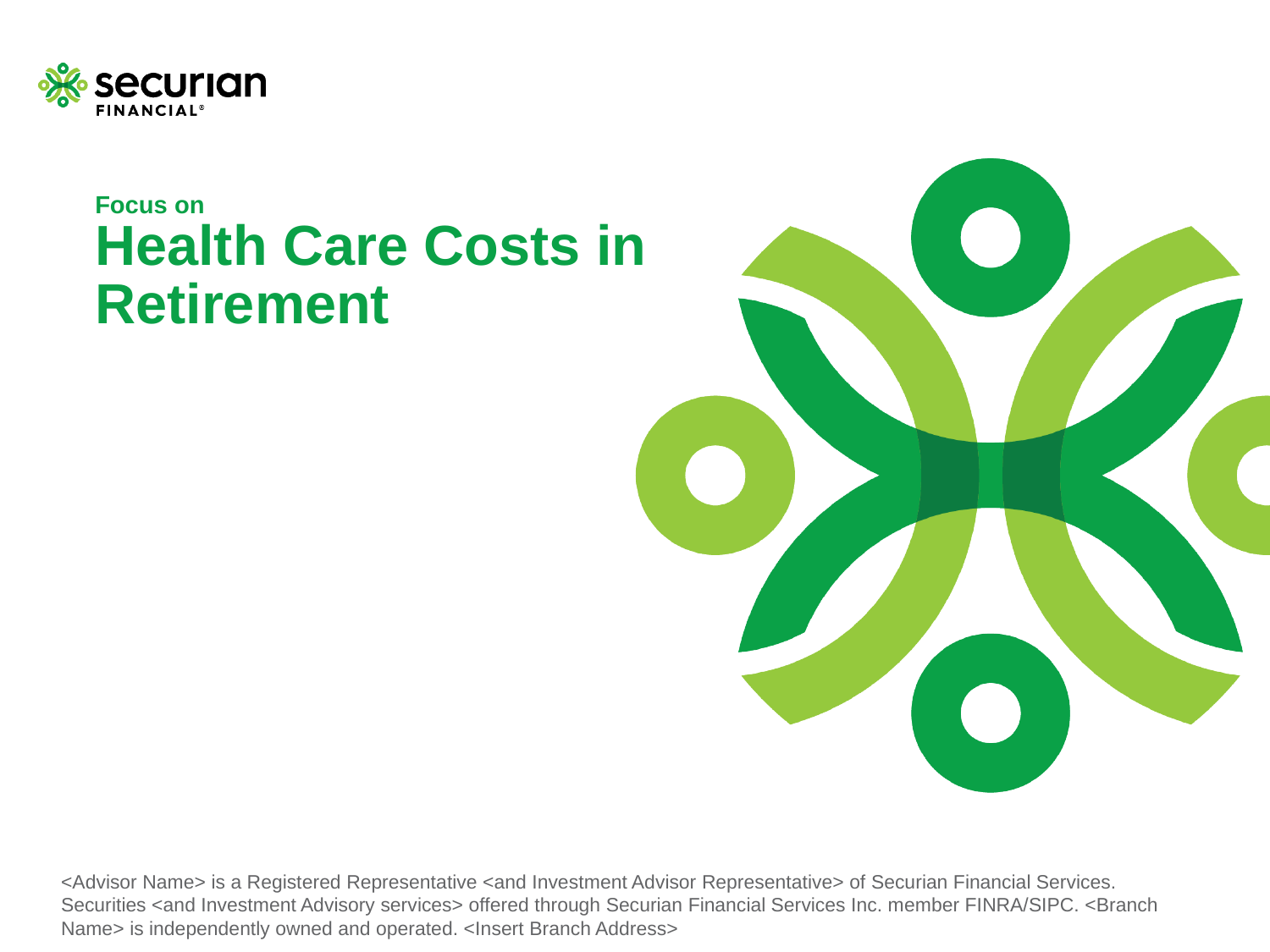

# Focus on Health Care Costs in Retirement

<Advisor Name> is a Registered Representative <and Investment Advisor Representative> of Securian Financial Services. Securities <and Investment Advisory services> offered through Securian Financial Services Inc. member FINRA/SIPC. <Branch Name> is independently owned and operated. <Insert Branch Address>